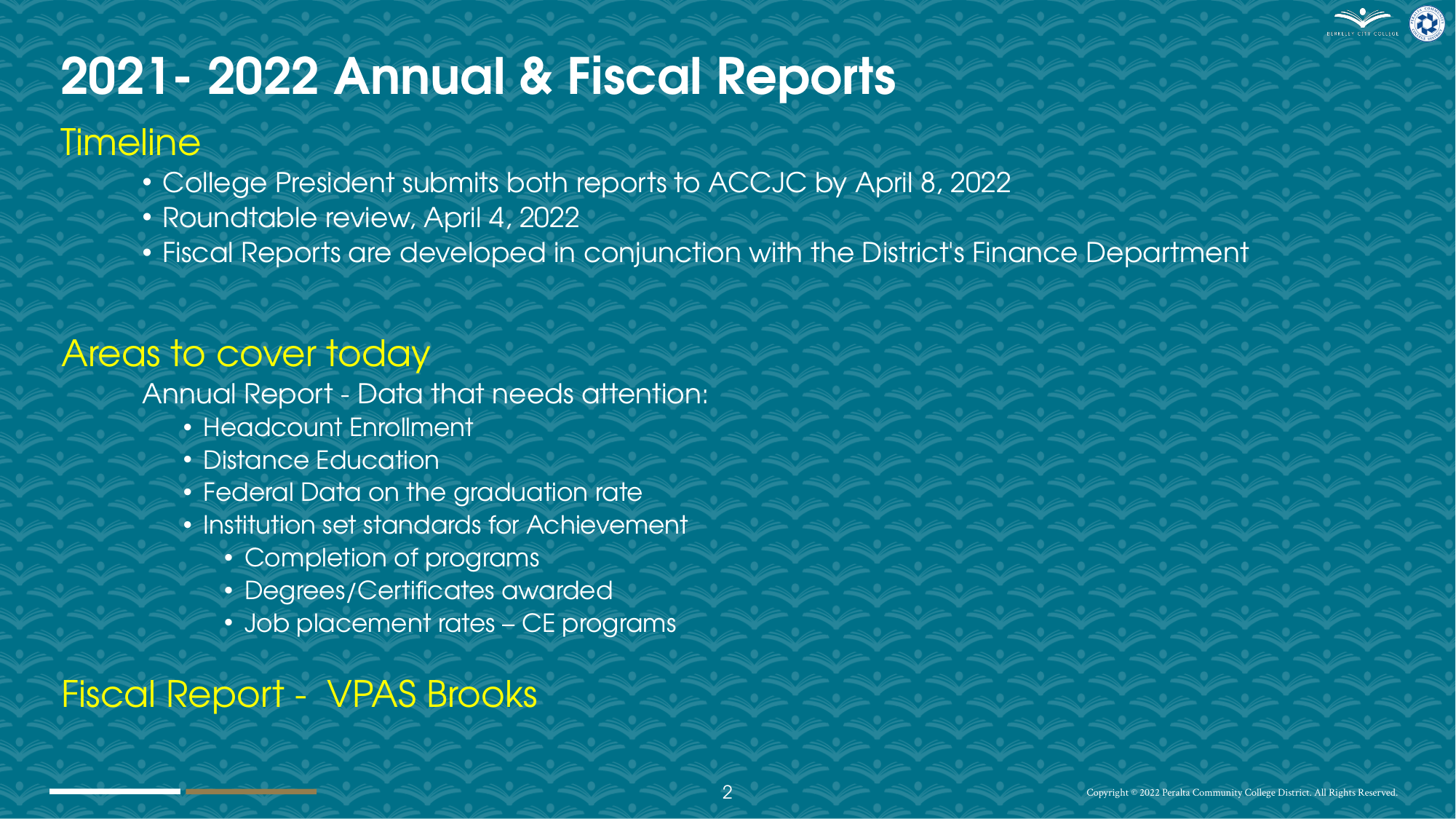

# 2021- 2022 Annual & Fiscal Reports
Timeline
College President submits both reports to ACCJC by April 8, 2022
Roundtable review, April 4, 2022
Fiscal Reports are developed in conjunction with the District's Finance Department

Areas to cover today
Annual Report - Data that needs attention:
Headcount Enrollment
Distance Education
Federal Data on the graduation rate
Institution set standards for Achievement
Completion of programs
Degrees/Certificates awarded
Job placement rates – CE programs

Fiscal Report -  VPAS Brooks